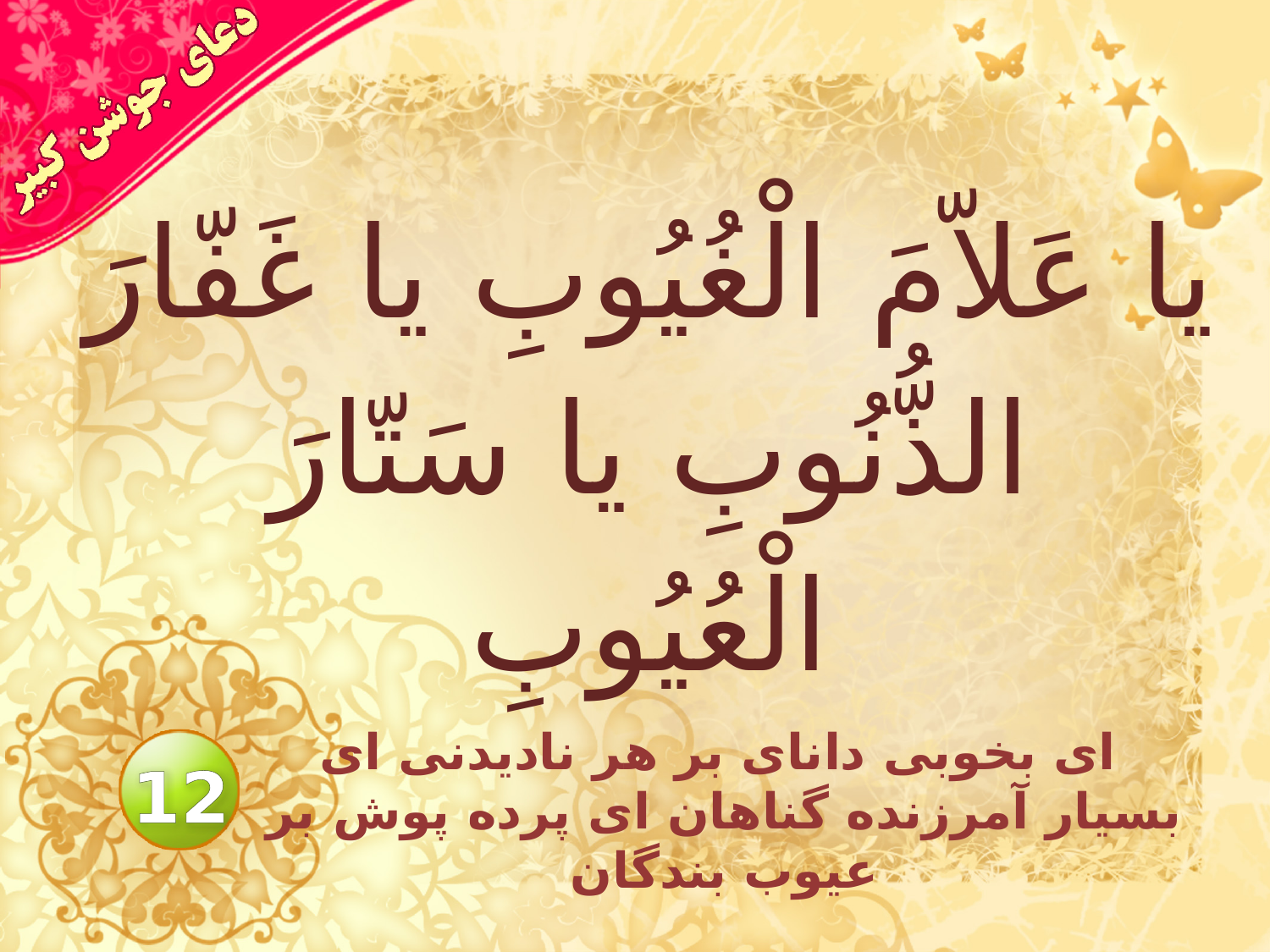

# يا عَلاّمَ الْغُيُوبِ يا غَفّارَ الذُّنُوبِ يا سَتّارَ الْعُيُوبِ
 اى بخوبى داناى بر هر ناديدنى اى بسيار آمرزنده گناهان اى پرده پوش بر عيوب بندگان
12